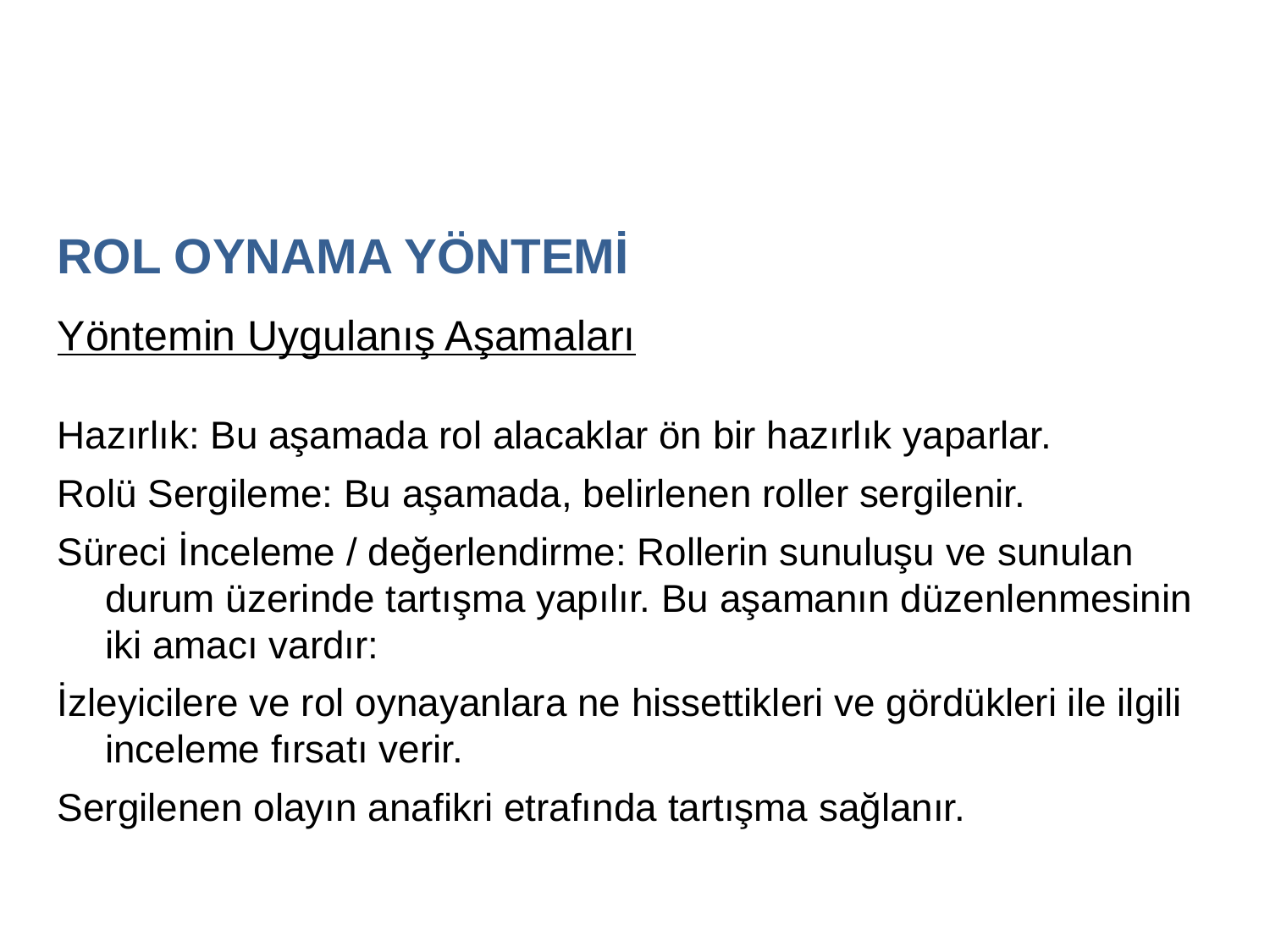

ROL OYNAMA YÖNTEMİ
Yöntemin Uygulanış Aşamaları

Hazırlık: Bu aşamada rol alacaklar ön bir hazırlık yaparlar.
Rolü Sergileme: Bu aşamada, belirlenen roller sergilenir.
Süreci İnceleme / değerlendirme: Rollerin sunuluşu ve sunulan durum üzerinde tartışma yapılır. Bu aşamanın düzenlenmesinin iki amacı vardır:
İzleyicilere ve rol oynayanlara ne hissettikleri ve gördükleri ile ilgili inceleme fırsatı verir.
Sergilenen olayın anafikri etrafında tartışma sağlanır.